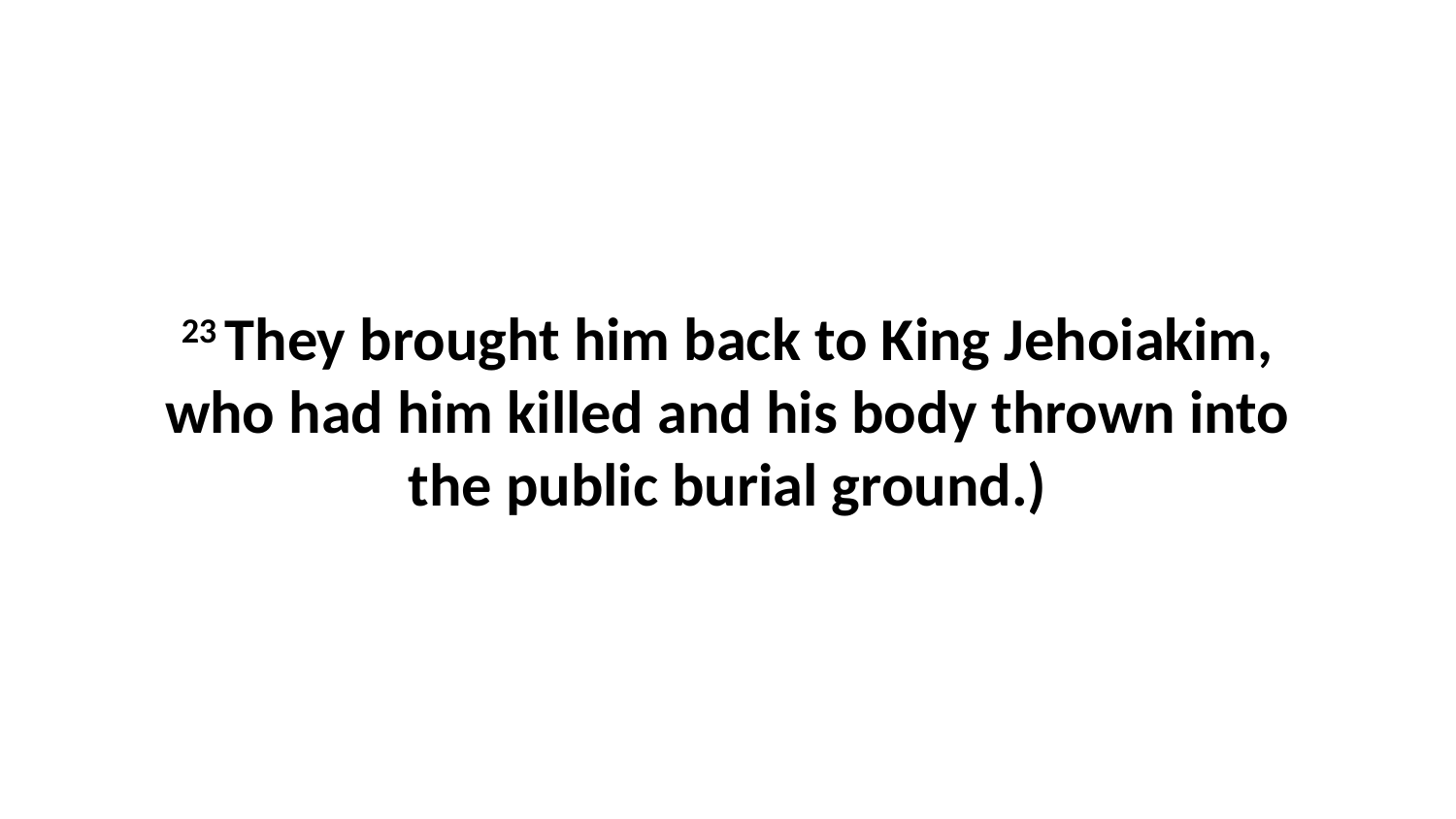

23 They brought him back to King Jehoiakim, who had him killed and his body thrown into the public burial ground.)